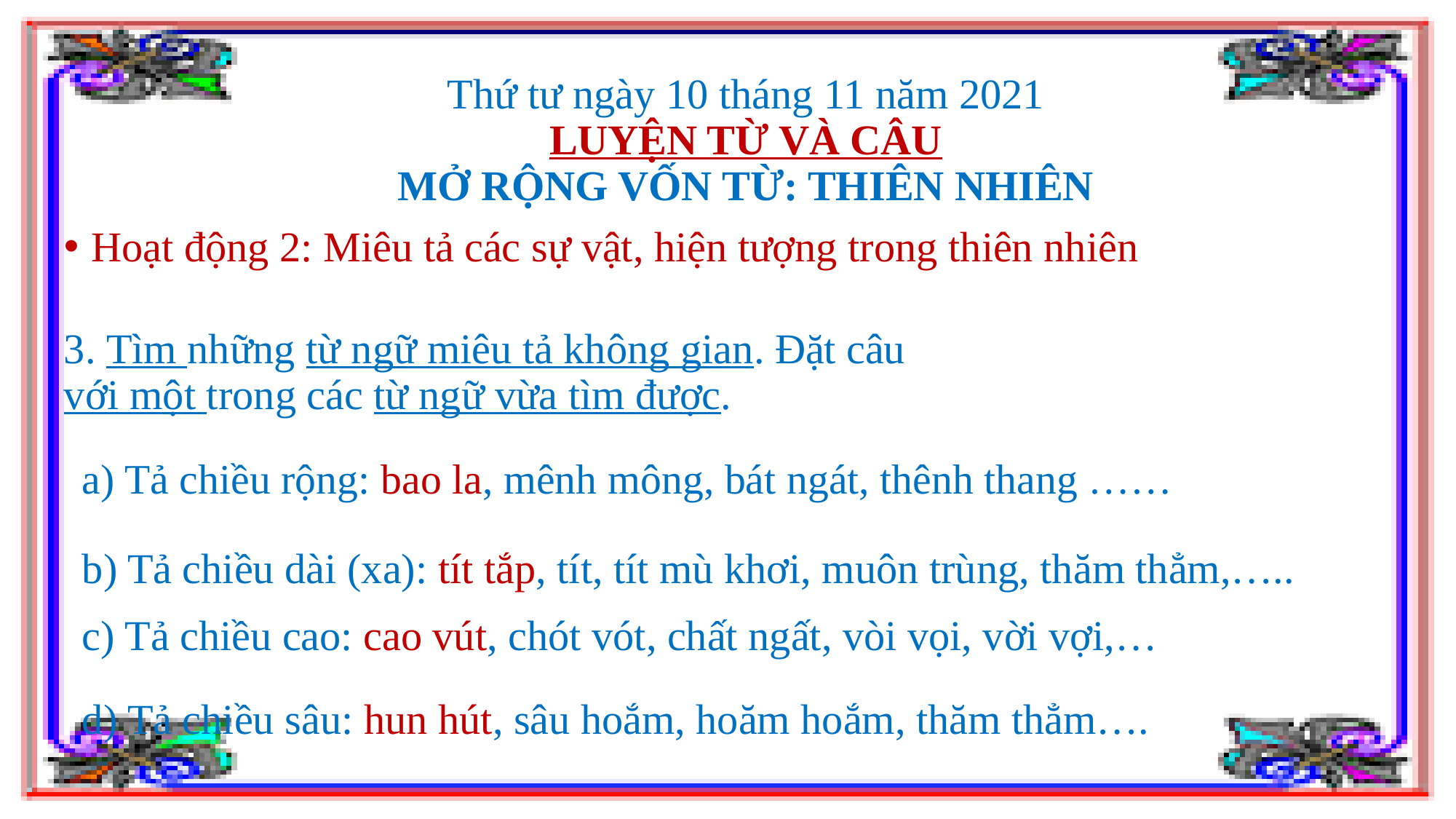

Thứ tư ngày 10 tháng 11 năm 2021
LUYỆN TỪ VÀ CÂU
MỞ RỘNG VỐN TỪ: THIÊN NHIÊN
Hoạt động 2: Miêu tả các sự vật, hiện tượng trong thiên nhiên
3. Tìm những từ ngữ miêu tả không gian. Đặt câu với một trong các từ ngữ vừa tìm được.
a) Tả chiều rộng: bao la, mênh mông, bát ngát, thênh thang ……
b) Tả chiều dài (xa): tít tắp, tít, tít mù khơi, muôn trùng, thăm thẳm,…..
c) Tả chiều cao: cao vút, chót vót, chất ngất, vòi vọi, vời vợi,…
d) Tả chiều sâu: hun hút, sâu hoắm, hoăm hoắm, thăm thẳm….